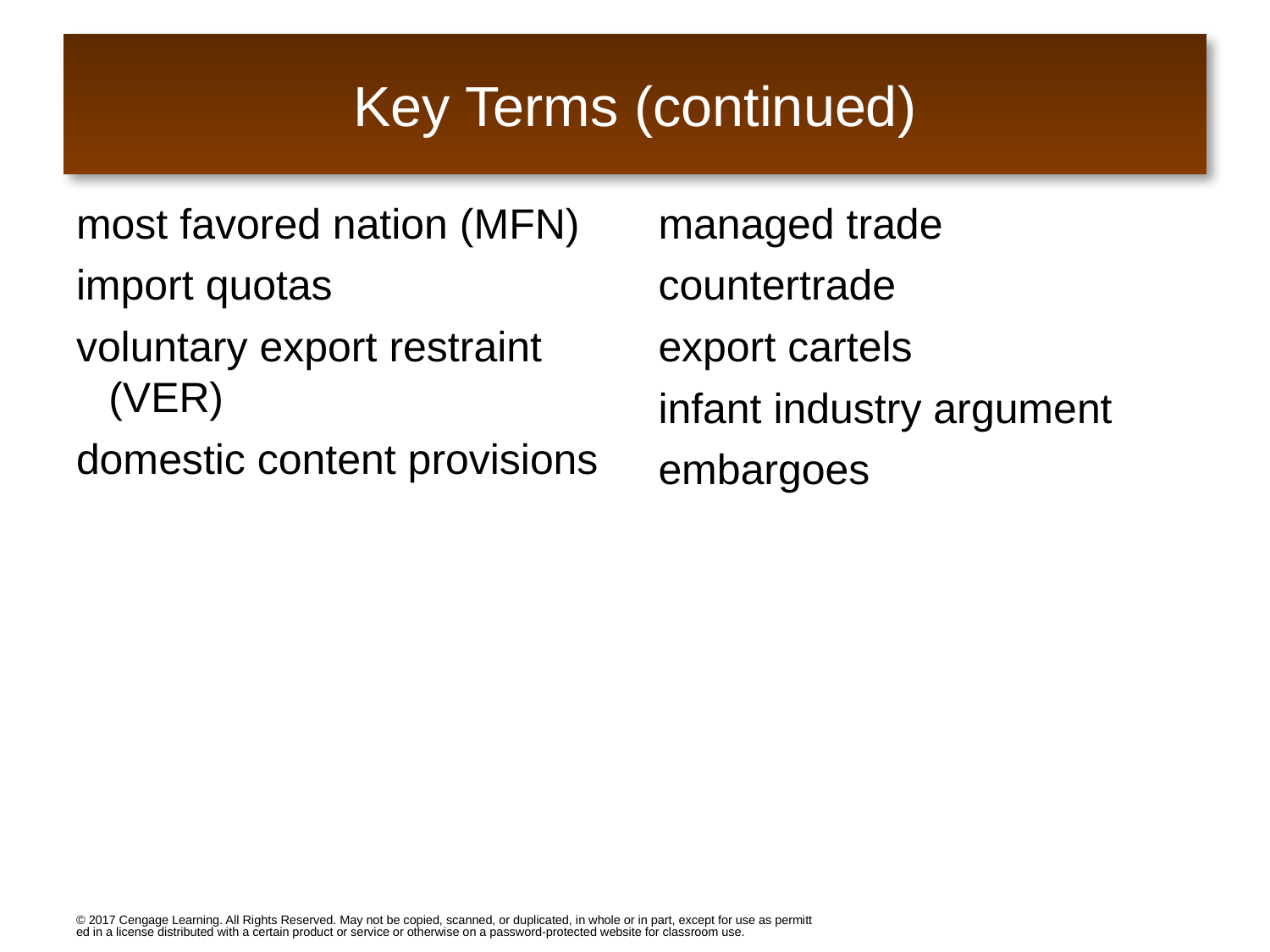

# Key Terms (continued)
most favored nation (MFN)
import quotas
voluntary export restraint (VER)
domestic content provisions
managed trade
countertrade
export cartels
infant industry argument
embargoes

© 2017 Cengage Learning. All Rights Reserved. May not be copied, scanned, or duplicated, in whole or in part, except for use as permitted in a license distributed with a certain product or service or otherwise on a password-protected website for classroom use.